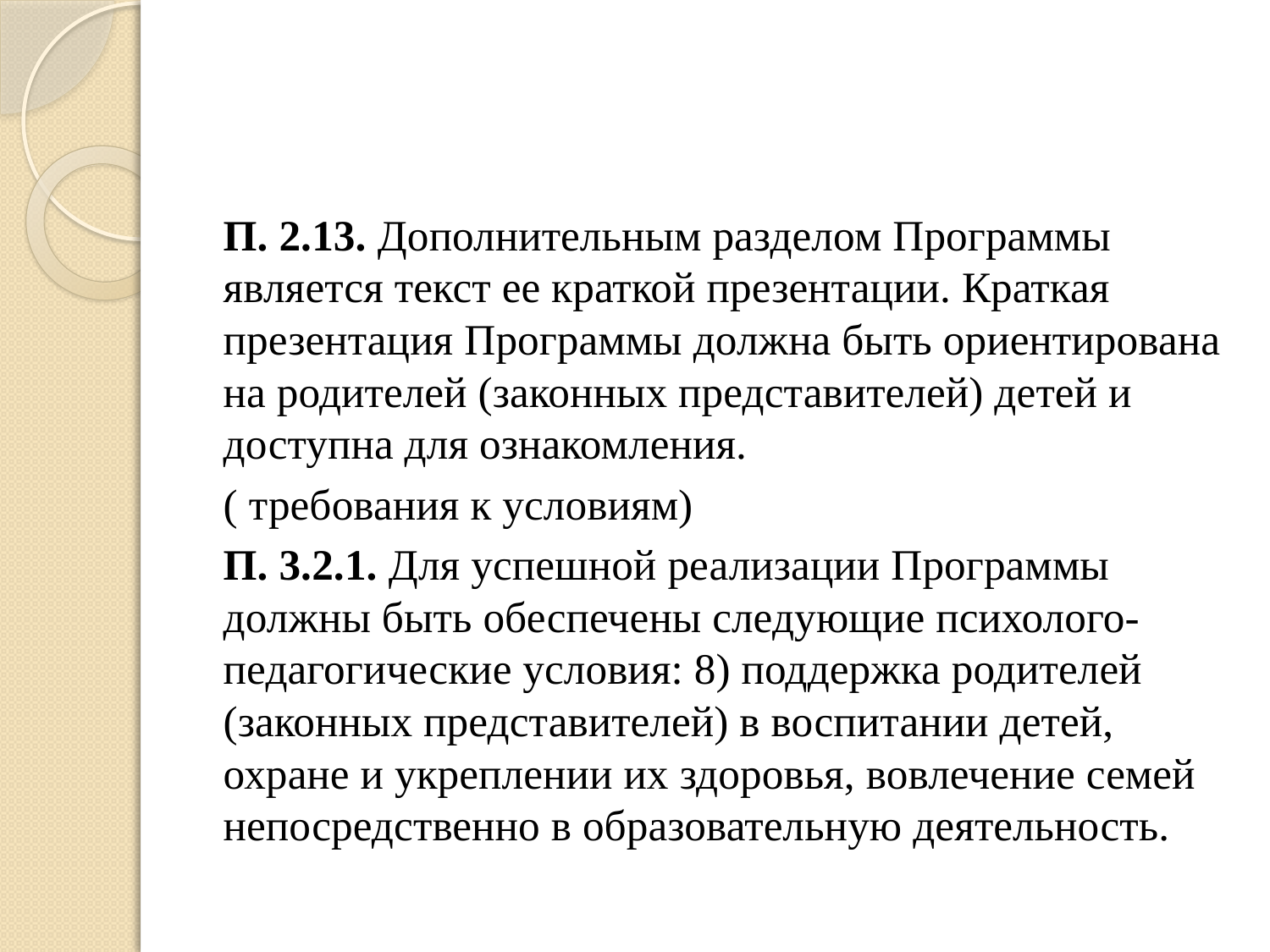

#
П. 2.13. Дополнительным разделом Программы является текст ее краткой презентации. Краткая презентация Программы должна быть ориентирована на родителей (законных представителей) детей и доступна для ознакомления.
( требования к условиям)
П. 3.2.1. Для успешной реализации Программы должны быть обеспечены следующие психолого-педагогические условия: 8) поддержка родителей (законных представителей) в воспитании детей, охране и укреплении их здоровья, вовлечение семей непосредственно в образовательную деятельность.